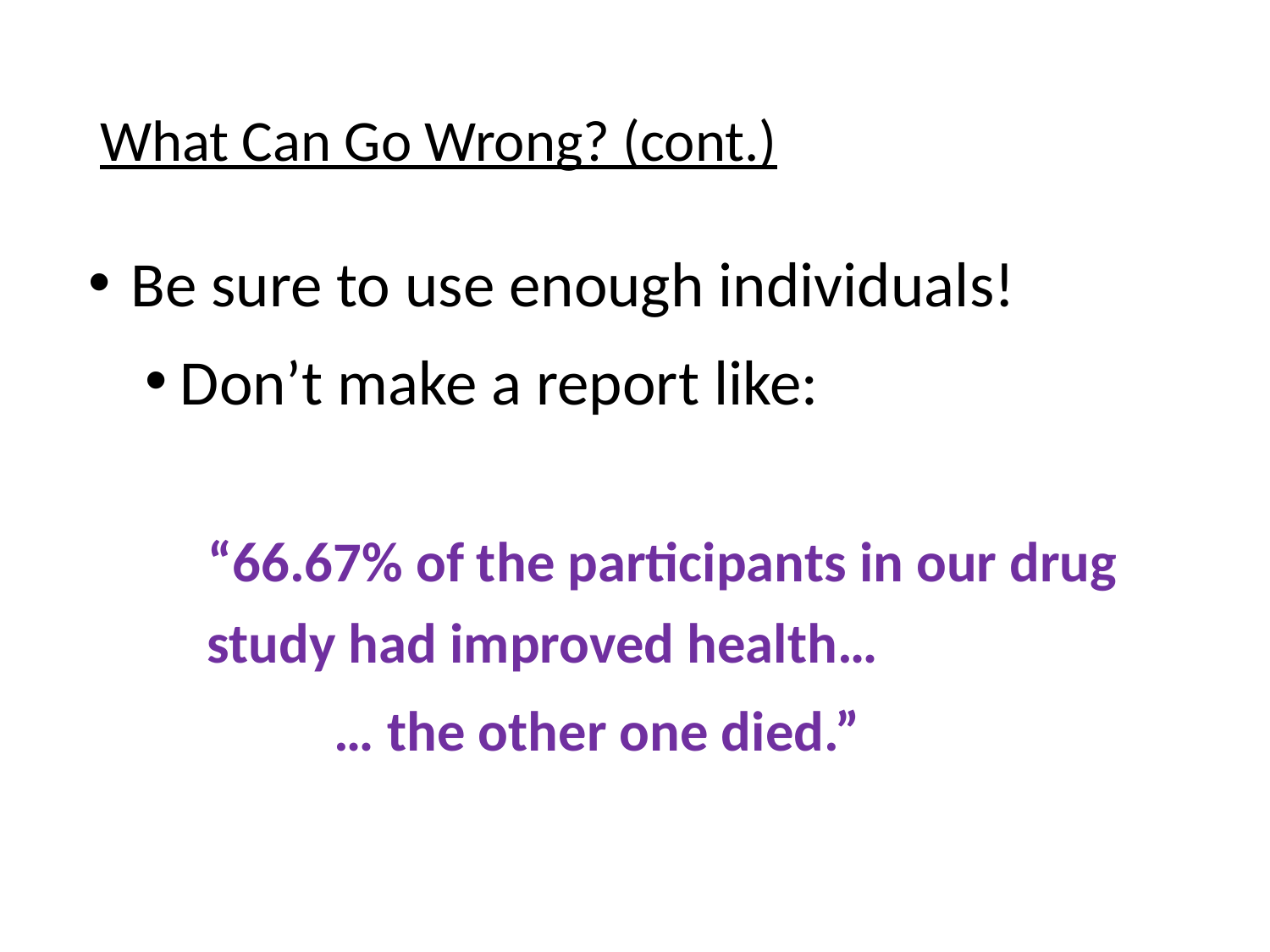

# What Can Go Wrong? (cont.)
Be sure to use enough individuals!
Don’t make a report like:

“66.67% of the participants in our drug study had improved health…
	… the other one died.”